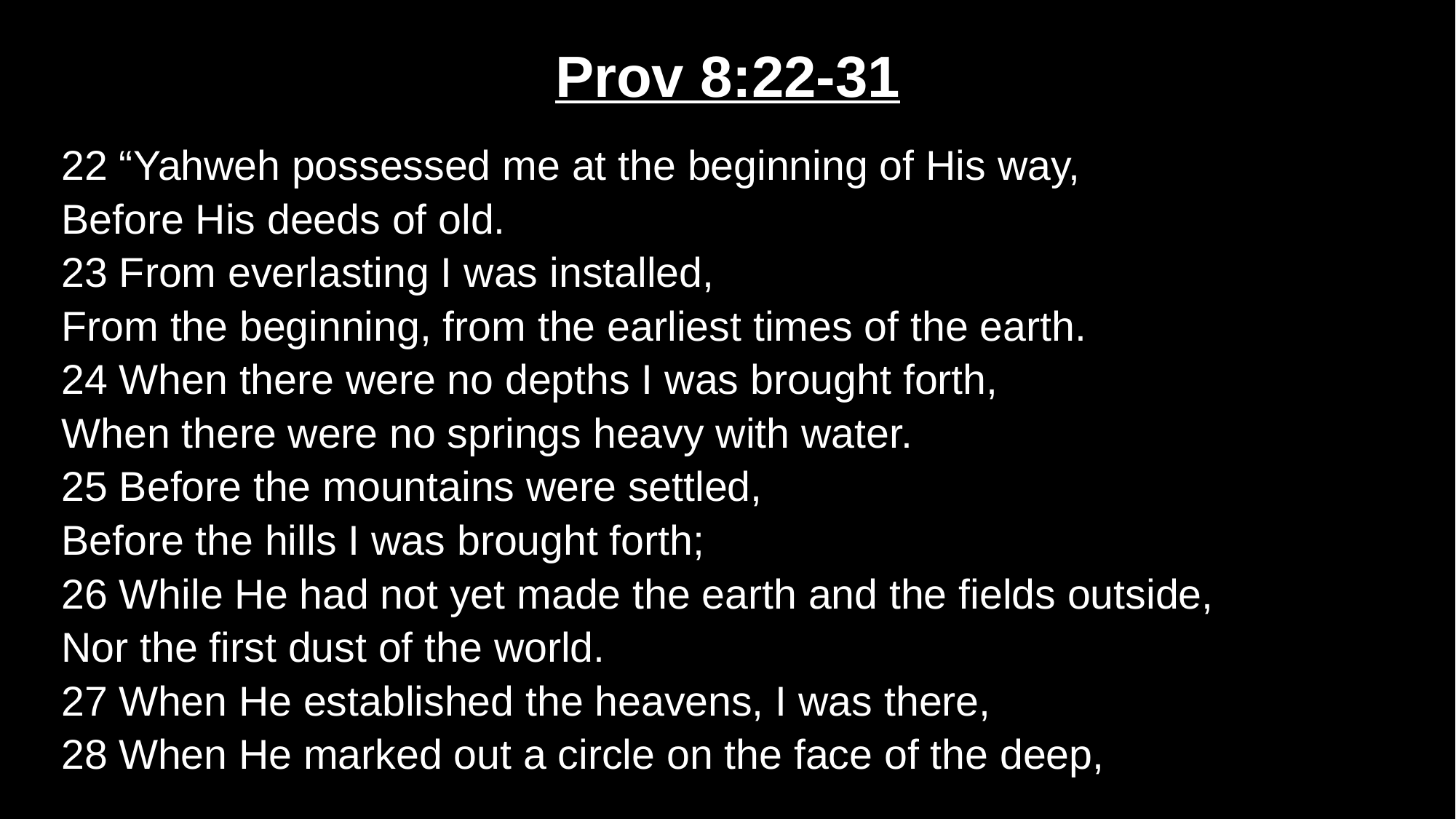

# Prov 8:22-31
22 “Yahweh possessed me at the beginning of His way,
Before His deeds of old.
23 From everlasting I was installed,
From the beginning, from the earliest times of the earth.
24 When there were no depths I was brought forth,
When there were no springs heavy with water.
25 Before the mountains were settled,
Before the hills I was brought forth;
26 While He had not yet made the earth and the fields outside,
Nor the first dust of the world.
When He established the heavens, I was there,
When He marked out a circle on the face of the deep,